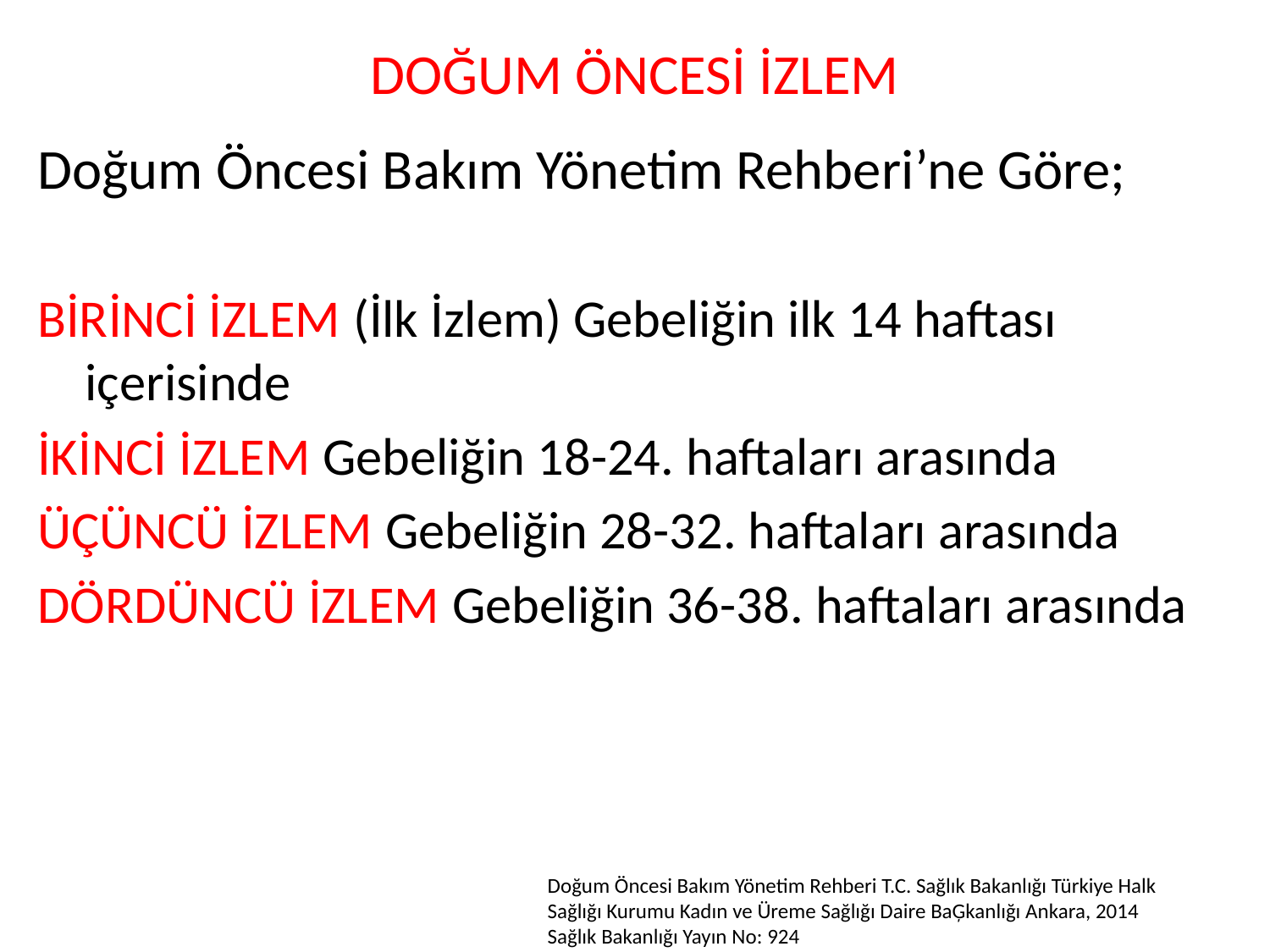

# DOĞUM ÖNCESİ İZLEM
Doğum Öncesi Bakım Yönetim Rehberi’ne Göre;

BİRİNCİ İZLEM (İlk İzlem) Gebeliğin ilk 14 haftası içerisinde
İKİNCİ İZLEM Gebeliğin 18-24. haftaları arasında
ÜÇÜNCÜ İZLEM Gebeliğin 28-32. haftaları arasında
DÖRDÜNCÜ İZLEM Gebeliğin 36-38. haftaları arasında
Doğum Öncesi Bakım Yönetim Rehberi T.C. Sağlık Bakanlığı Türkiye Halk Sağlığı Kurumu Kadın ve Üreme Sağlığı Daire BaĢkanlığı Ankara, 2014 Sağlık Bakanlığı Yayın No: 924